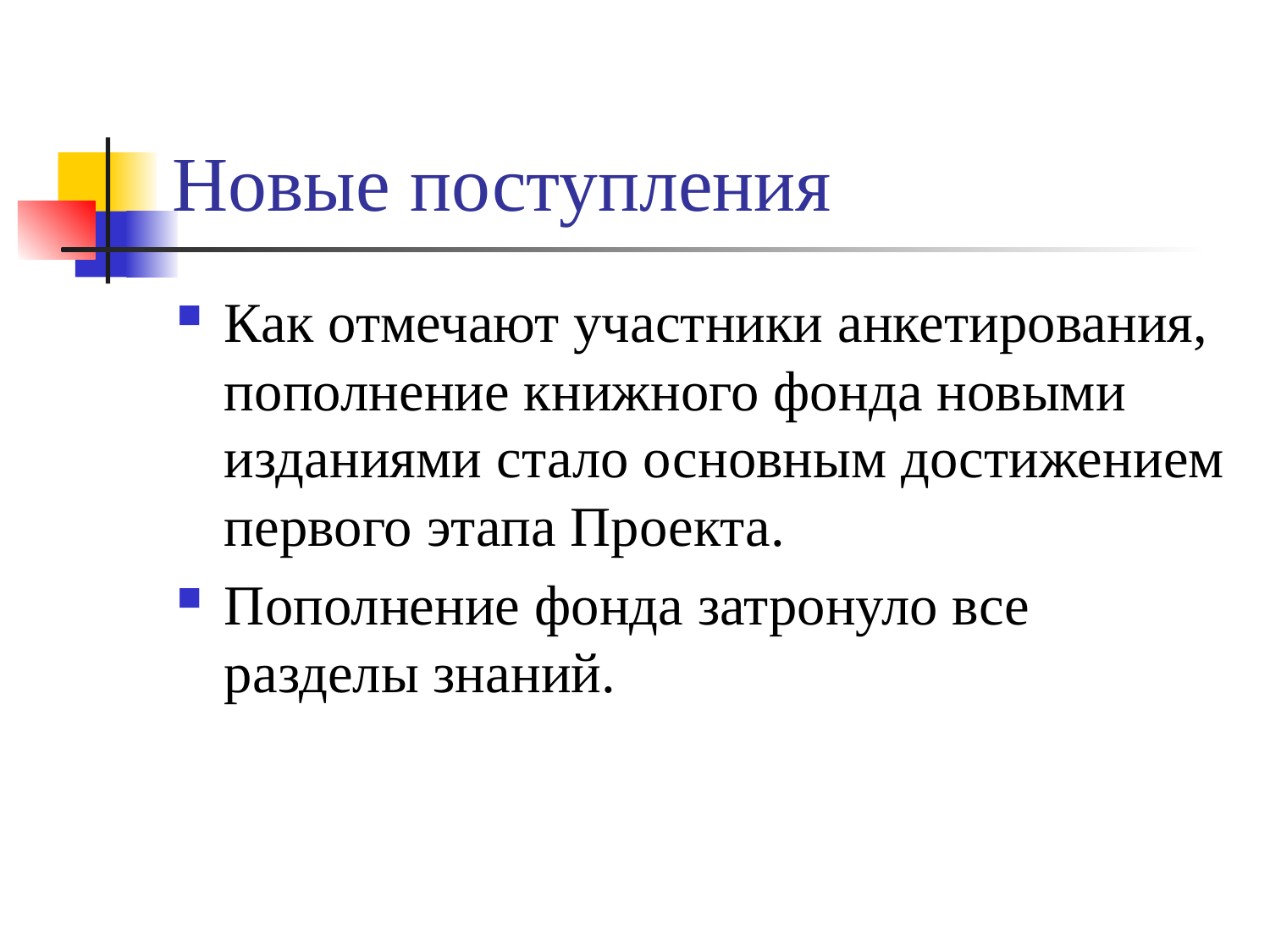

# Новые поступления
Как отмечают участники анкетирования, пополнение книжного фонда новыми изданиями стало основным достижением первого этапа Проекта.
Пополнение фонда затронуло все разделы знаний.